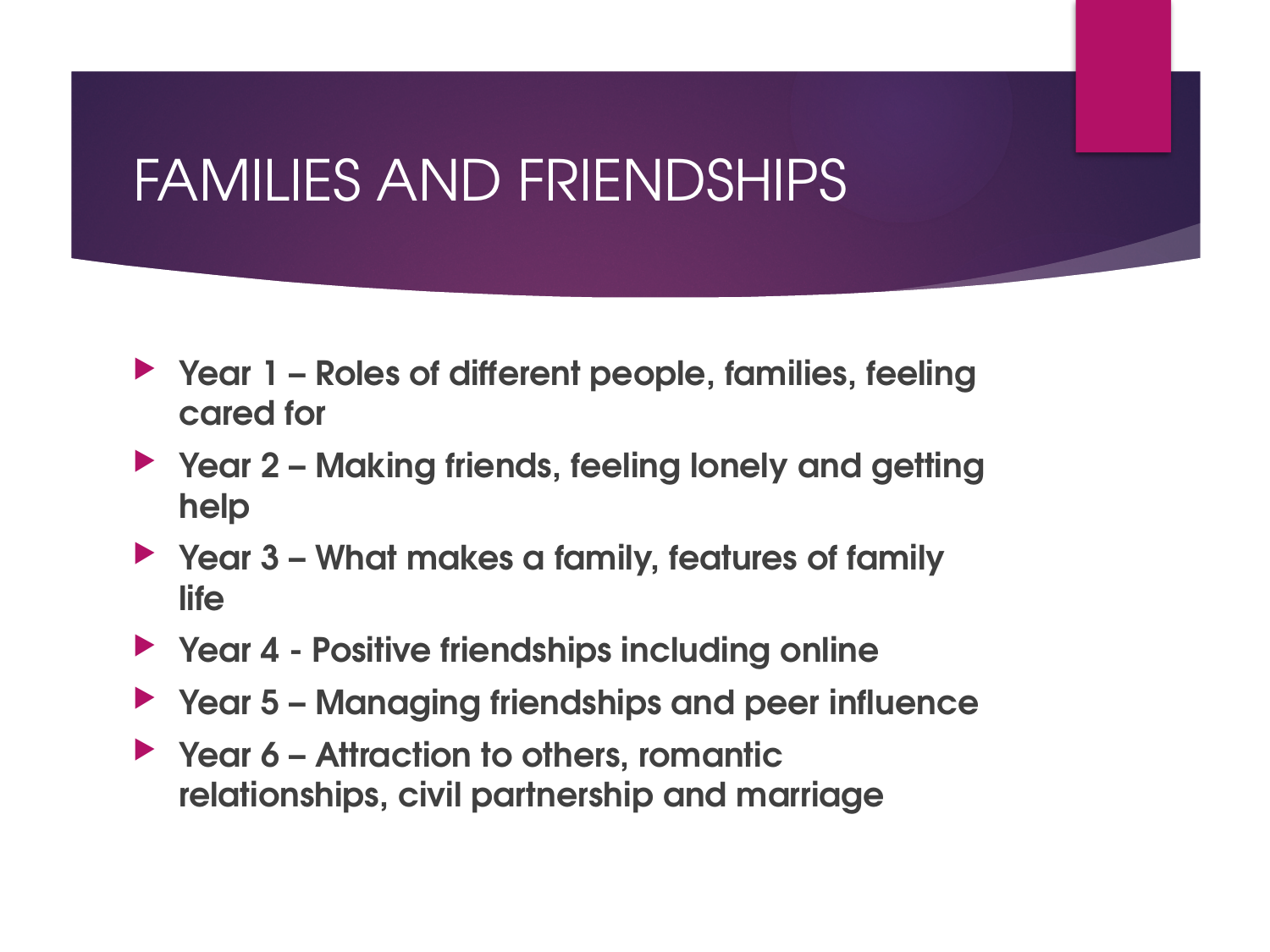

# FAMILIES AND FRIENDSHIPS
Year 1 – Roles of different people, families, feeling cared for
Year 2 – Making friends, feeling lonely and getting help
Year 3 – What makes a family, features of family life
Year 4 - Positive friendships including online
Year 5 – Managing friendships and peer influence
Year 6 – Attraction to others, romantic relationships, civil partnership and marriage